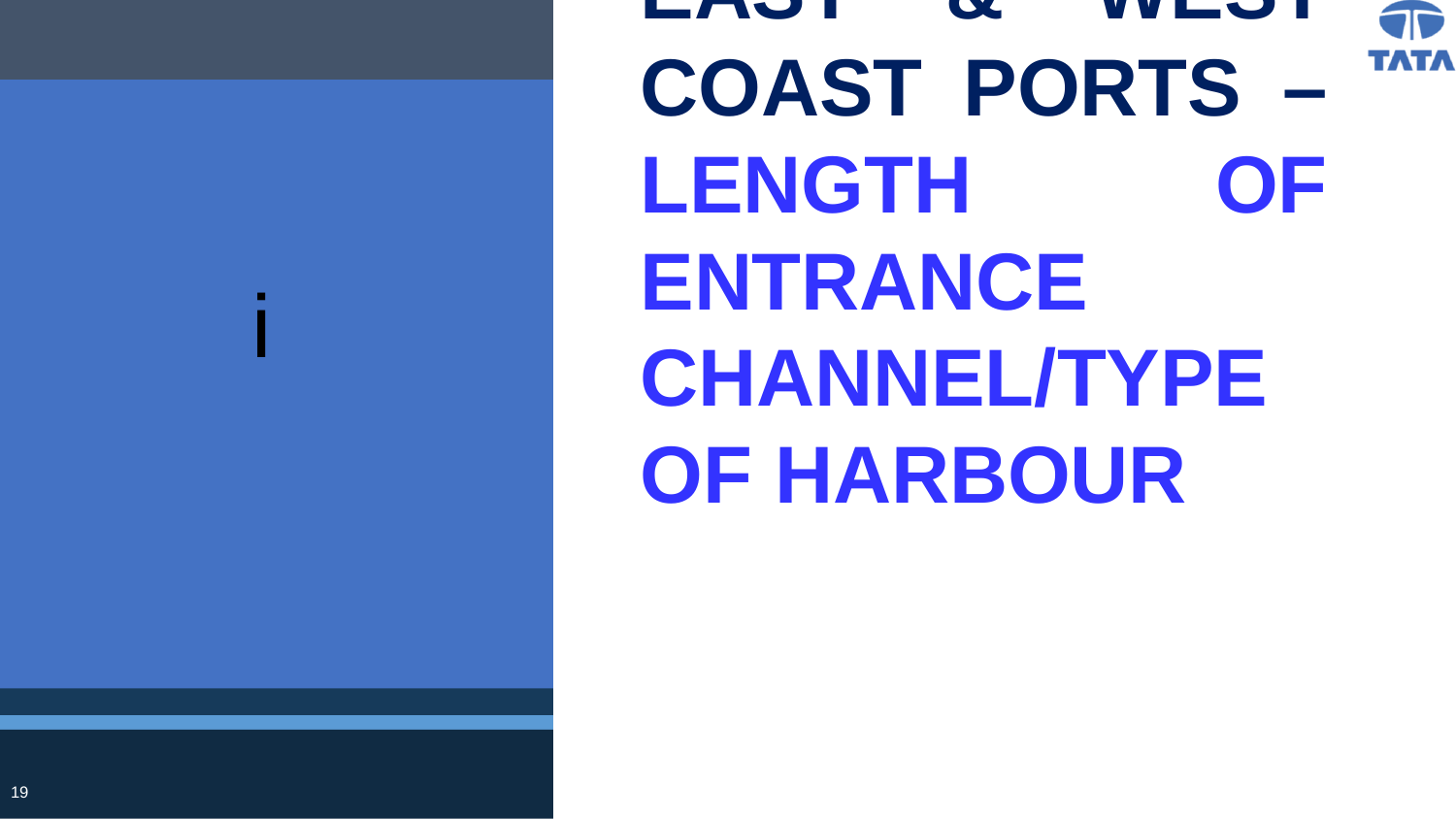

# COMPARISON OF EAST & WEST COAST PORTS – LENGTH OF ENTRANCE CHANNEL/TYPE OF HARBOUR
i
19